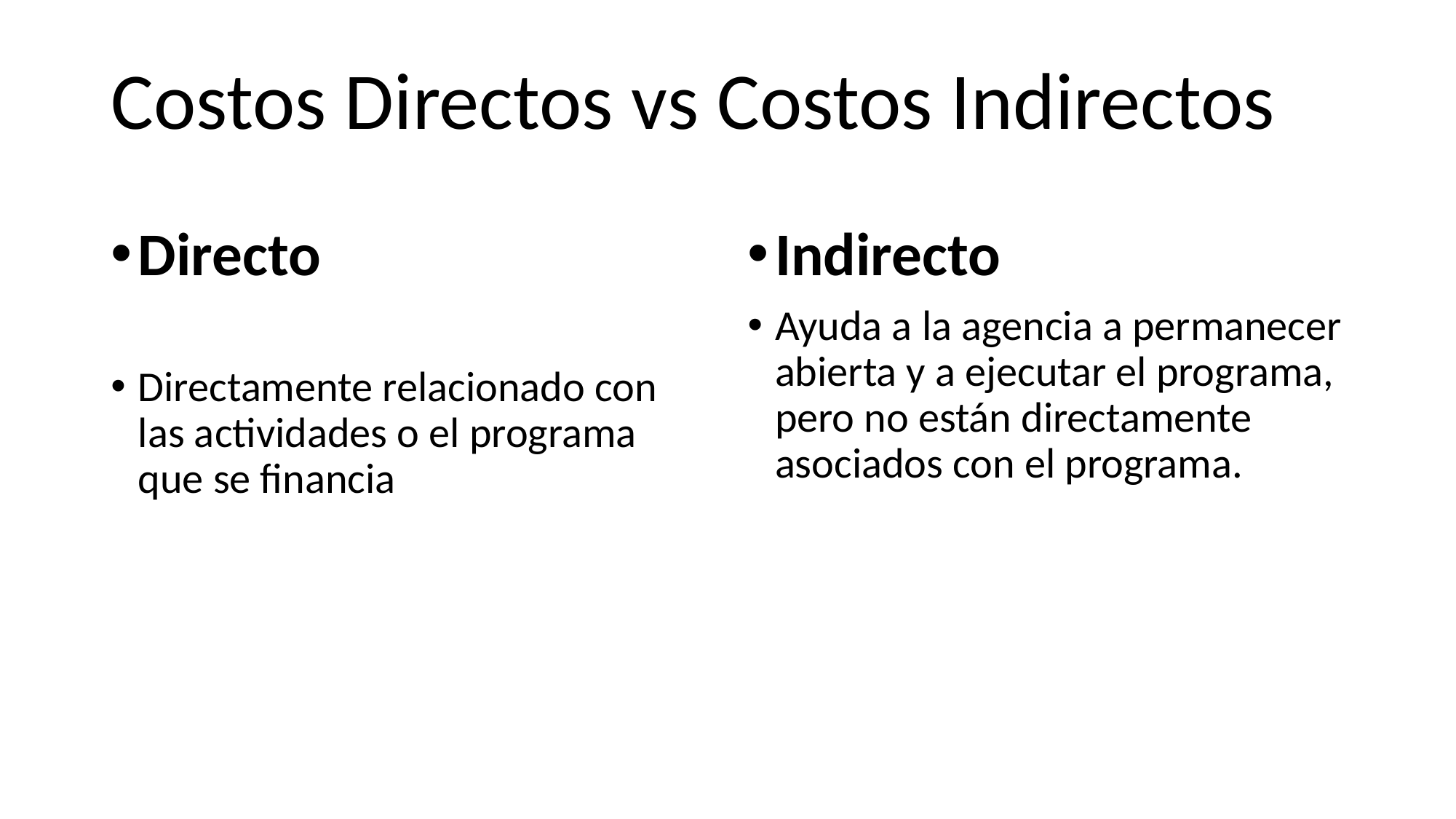

# Costos Directos vs Costos Indirectos

Directo

Directamente relacionado con las actividades o el programa que se financia
Indirecto
Ayuda a la agencia a permanecer abierta y a ejecutar el programa, pero no están directamente asociados con el programa.